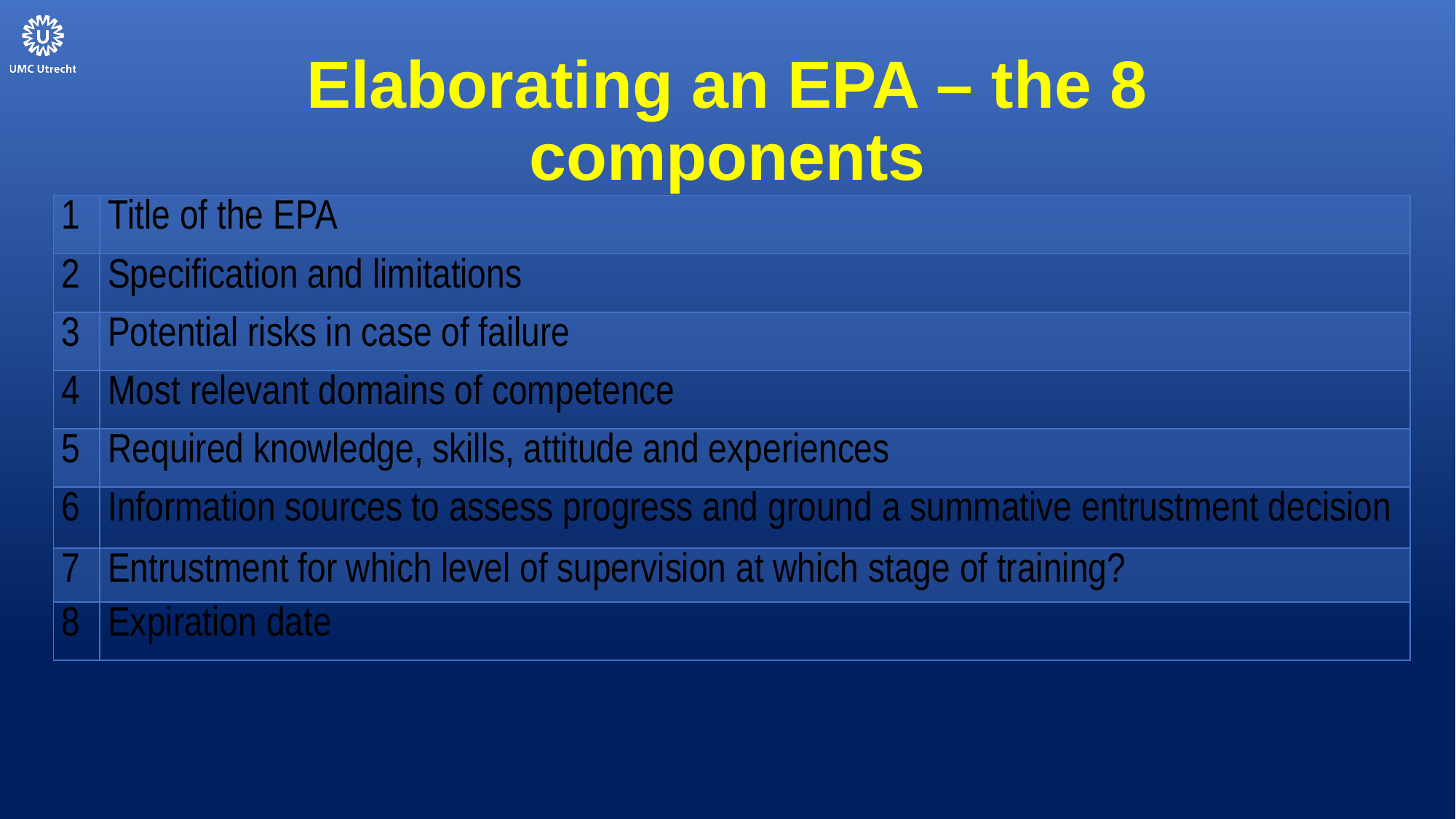

# Elaborating an EPA – the 8 components
| 1 | Title of the EPA |
| --- | --- |
| 2 | Specification and limitations |
| 3 | Potential risks in case of failure |
| 4 | Most relevant domains of competence |
| 5 | Required knowledge, skills, attitude and experiences |
| 6 | Information sources to assess progress and ground a summative entrustment decision |
| 7 | Entrustment for which level of supervision at which stage of training? |
| 8 | Expiration date |